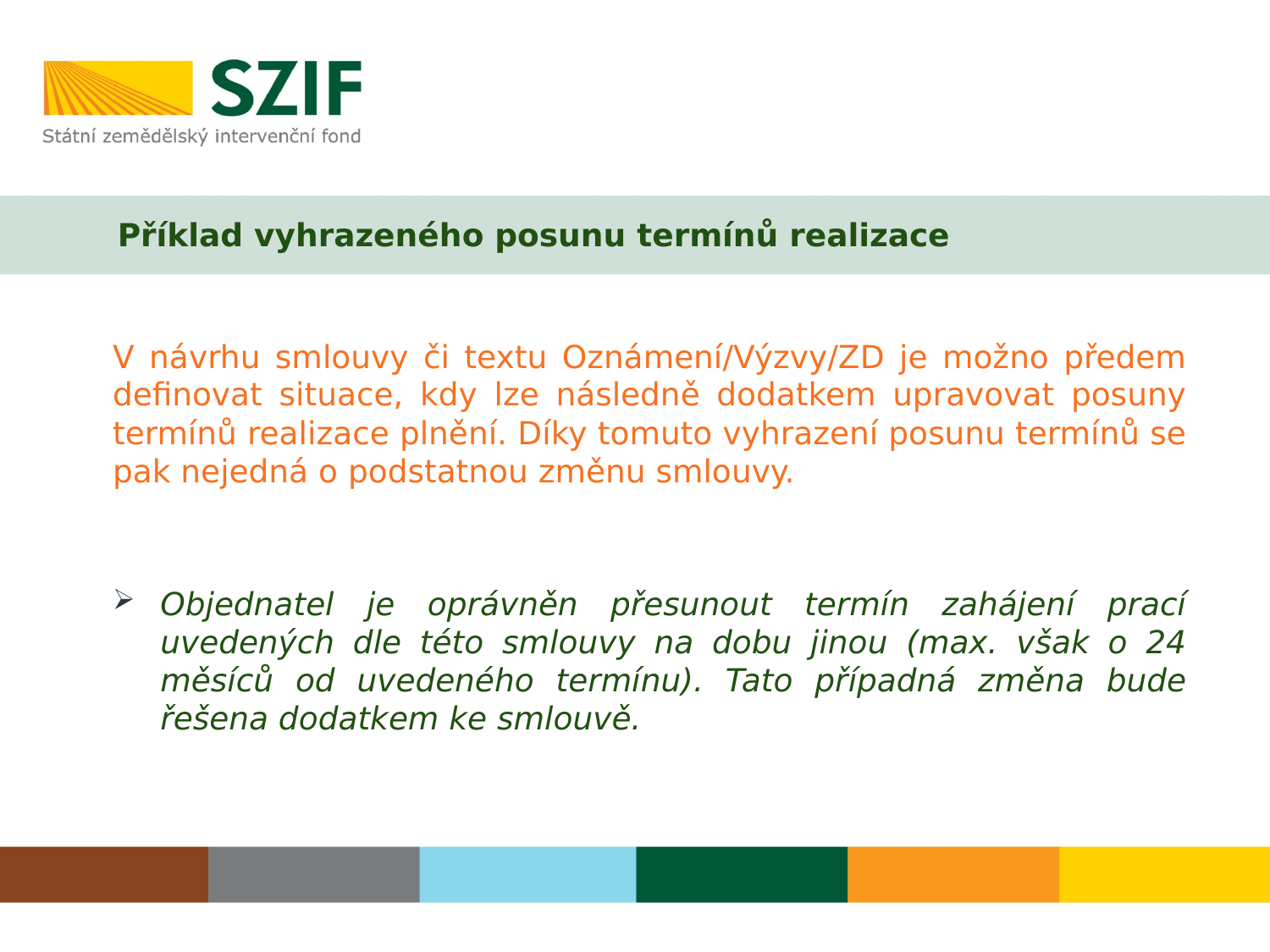

# Příklad vyhrazeného posunu termínů realizace

V návrhu smlouvy či textu Oznámení/Výzvy/ZD je možno předem definovat situace, kdy lze následně dodatkem upravovat posuny termínů realizace plnění. Díky tomuto vyhrazení posunu termínů se pak nejedná o podstatnou změnu smlouvy.

Objednatel je oprávněn přesunout termín zahájení prací uvedených dle této smlouvy na dobu jinou (max. však o 24 měsíců od uvedeného termínu). Tato případná změna bude řešena dodatkem ke smlouvě.